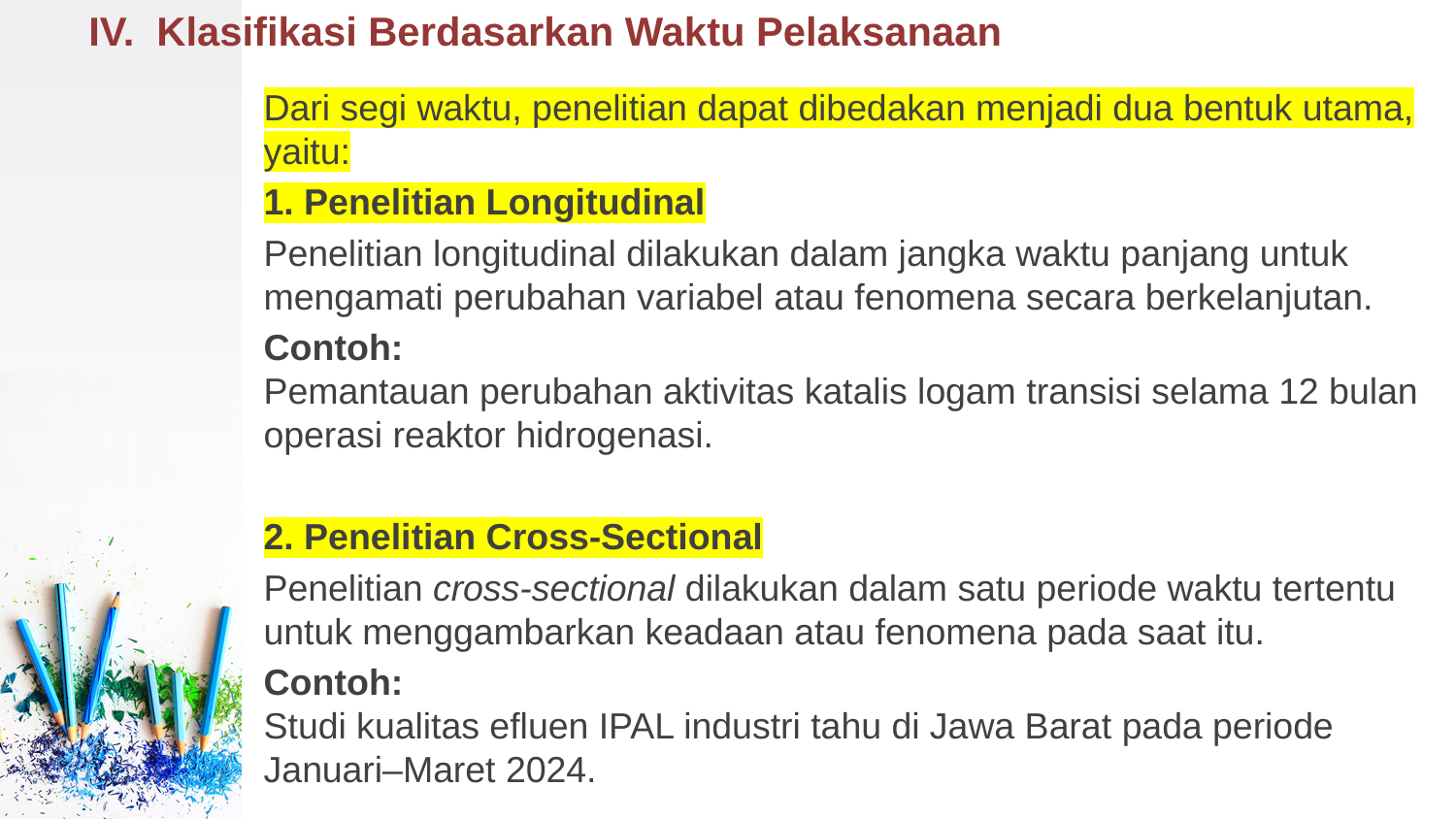

# IV.  Klasifikasi Berdasarkan Waktu Pelaksanaan
Dari segi waktu, penelitian dapat dibedakan menjadi dua bentuk utama, yaitu:
1. Penelitian Longitudinal
Penelitian longitudinal dilakukan dalam jangka waktu panjang untuk mengamati perubahan variabel atau fenomena secara berkelanjutan.
Contoh:
Pemantauan perubahan aktivitas katalis logam transisi selama 12 bulan operasi reaktor hidrogenasi.

2. Penelitian Cross-Sectional
Penelitian cross-sectional dilakukan dalam satu periode waktu tertentu untuk menggambarkan keadaan atau fenomena pada saat itu.
Contoh:
Studi kualitas efluen IPAL industri tahu di Jawa Barat pada periode Januari–Maret 2024.